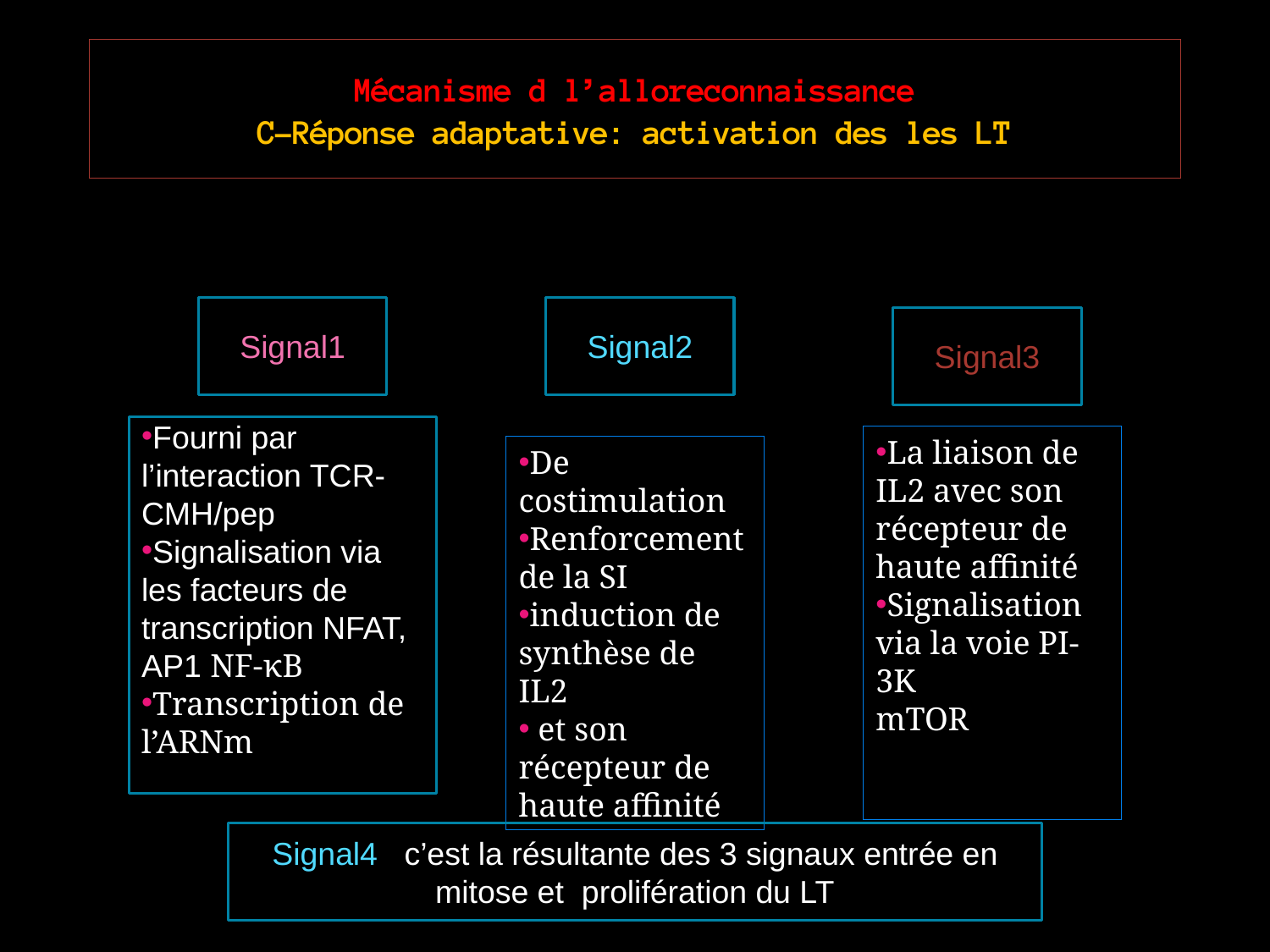

# Mécanisme d l’alloreconnaissance C-Réponse adaptative: activation des les LT
Signal1
Signal2
Signal3

Fourni par l’interaction TCR-CMH/pep
Signalisation via les facteurs de transcription NFAT, AP1 NF-κB
Transcription de l’ARNm

La liaison de IL2 avec son récepteur de haute affinité
Signalisation via la voie PI-3K
mTOR

De costimulation
Renforcement de la SI
induction de synthèse de IL2
 et son récepteur de haute affinité
Signal4   c’est la résultante des 3 signaux entrée en mitose et  prolifération du LT